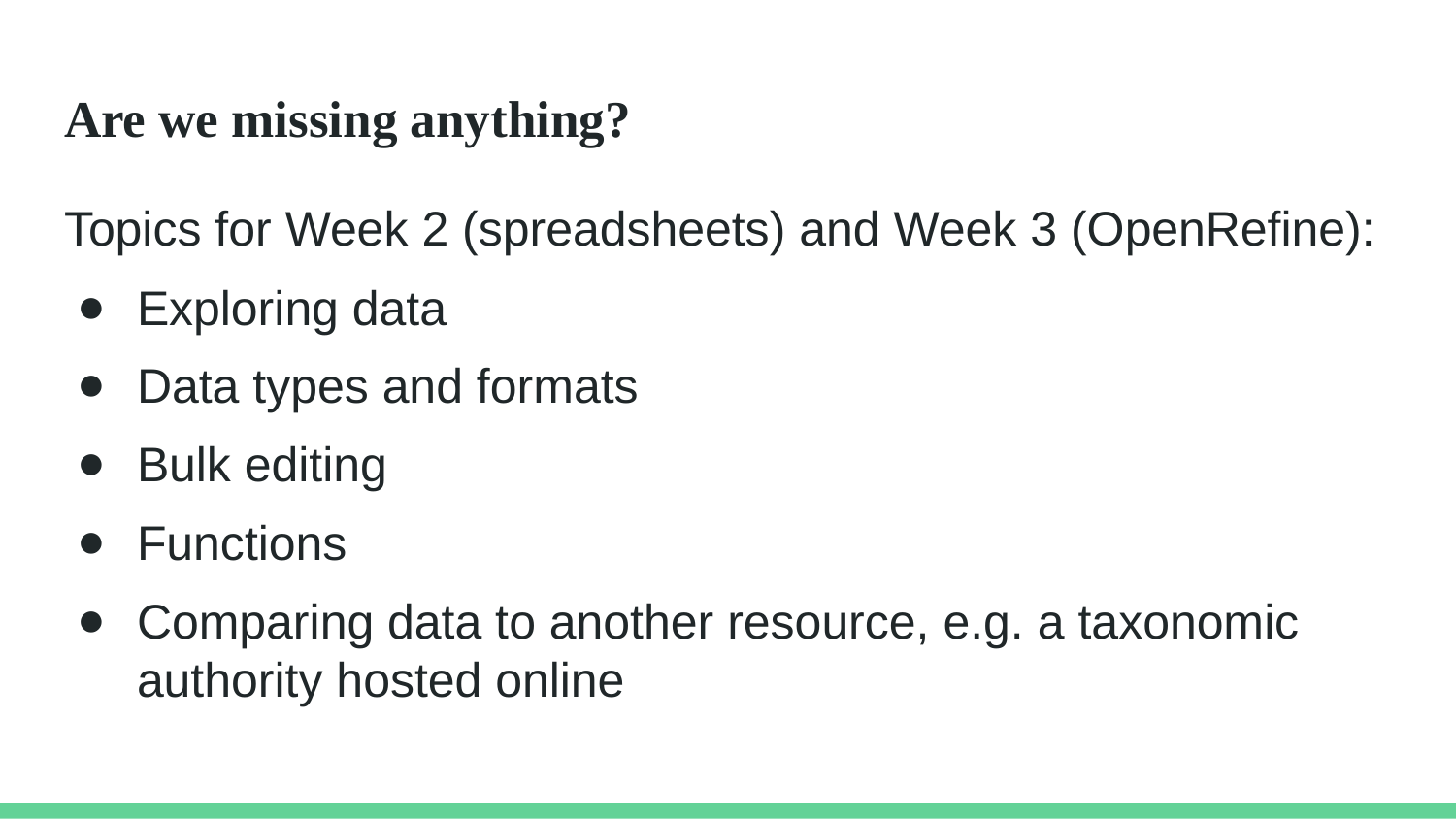

# Are we missing anything?
Topics for Week 2 (spreadsheets) and Week 3 (OpenRefine):
Exploring data
Data types and formats
Bulk editing
Functions
Comparing data to another resource, e.g. a taxonomic authority hosted online